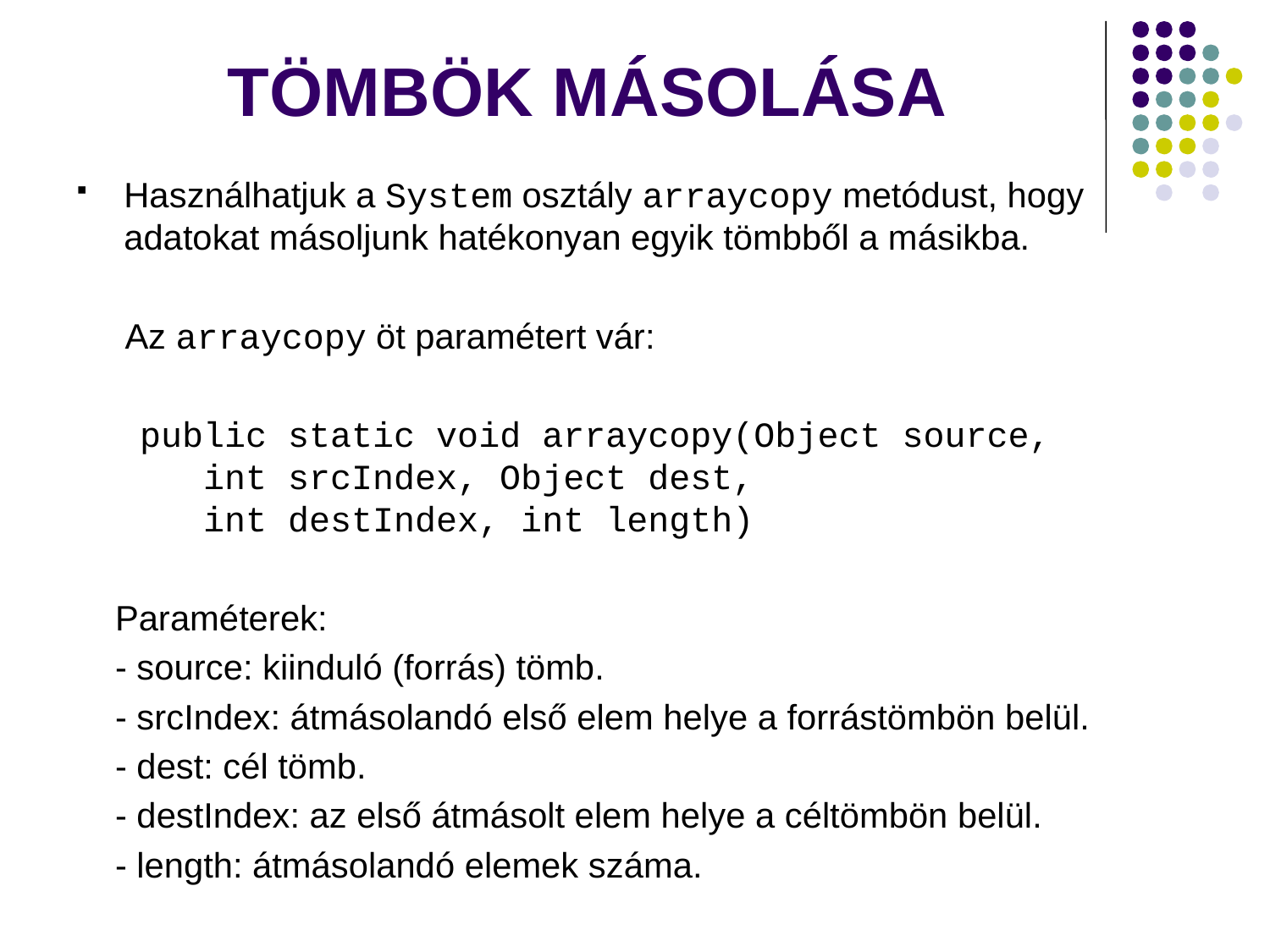

# TÖMBÖK MÁSOLÁSA
Használhatjuk a System osztály arraycopy metódust, hogy adatokat másoljunk hatékonyan egyik tömbből a másikba.

     Az arraycopy öt paramétert vár:

   public static void arraycopy(Object source,
	int srcIndex, Object dest,
	int destIndex, int length)

    Paraméterek:
    - source: kiinduló (forrás) tömb.
    - srcIndex: átmásolandó első elem helye a forrástömbön belül.
    - dest: cél tömb.
    - destIndex: az első átmásolt elem helye a céltömbön belül.
    - length: átmásolandó elemek száma.